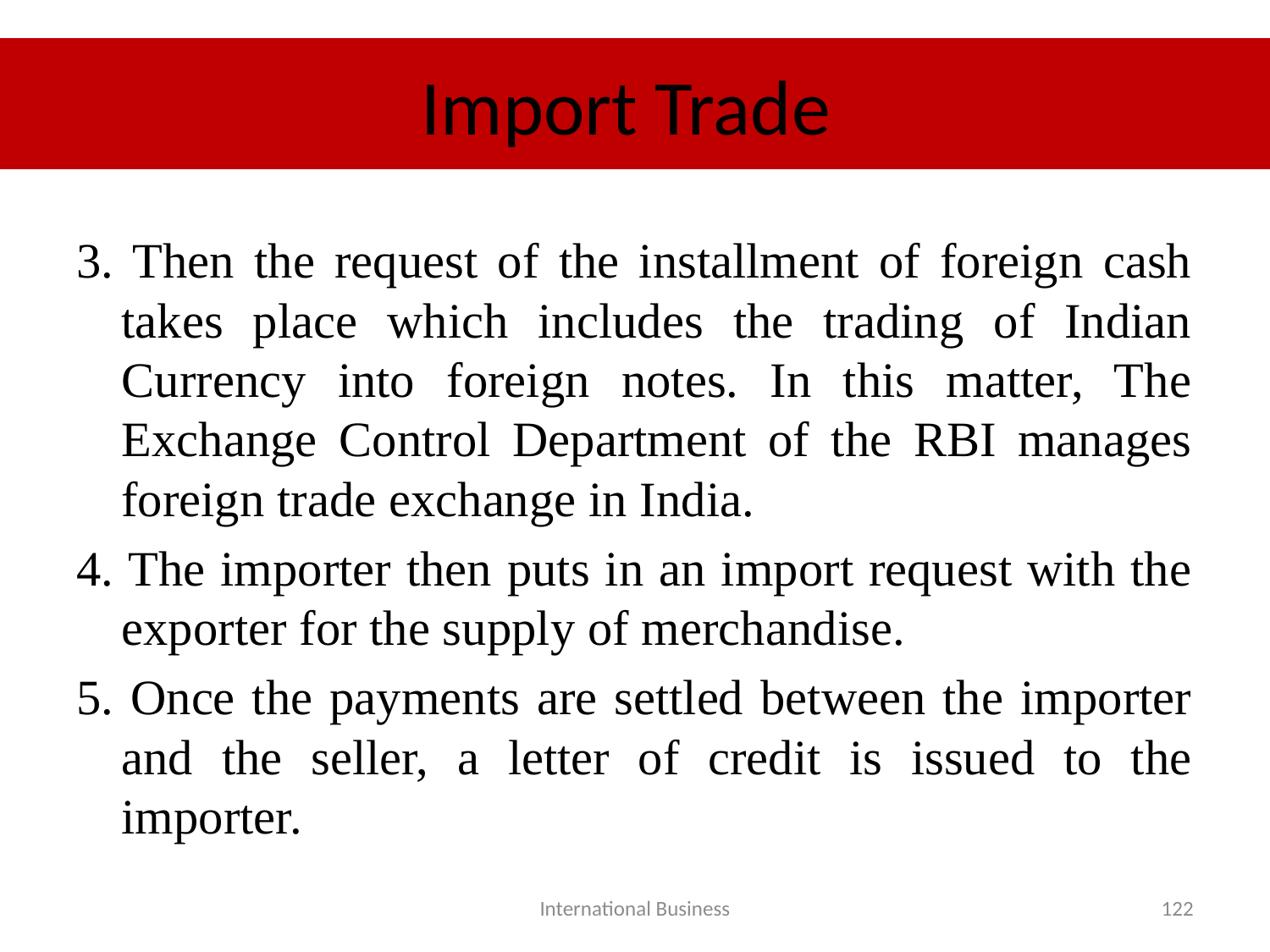

# Import Trade
3. Then the request of the installment of foreign cash takes place which includes the trading of Indian Currency into foreign notes. In this matter, The Exchange Control Department of the RBI manages foreign trade exchange in India.
4. The importer then puts in an import request with the exporter for the supply of merchandise.
5. Once the payments are settled between the importer and the seller, a letter of credit is issued to the importer.

International Business
122